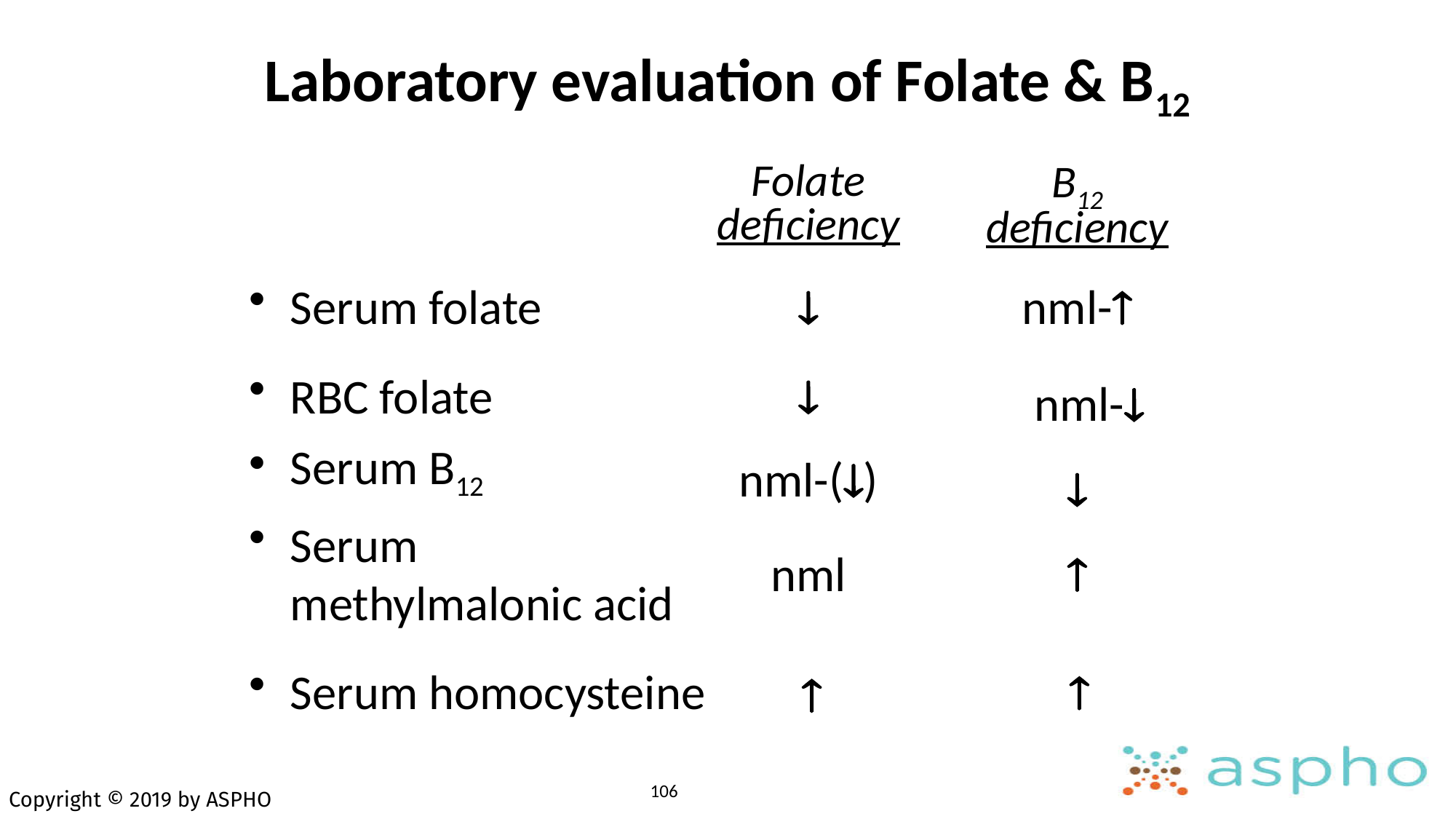

# Laboratory evaluation of Folate & B12
Folate
deficiency
B12
deficiency
Serum folate
↓
nml-↑
RBC folate
nml-↓
↓
Serum B12
nml-(↓)
↓
Serum methylmalonic acid
nml
↑
Serum homocysteine
↑
↑
106
Copyright © 2019 by ASPHO